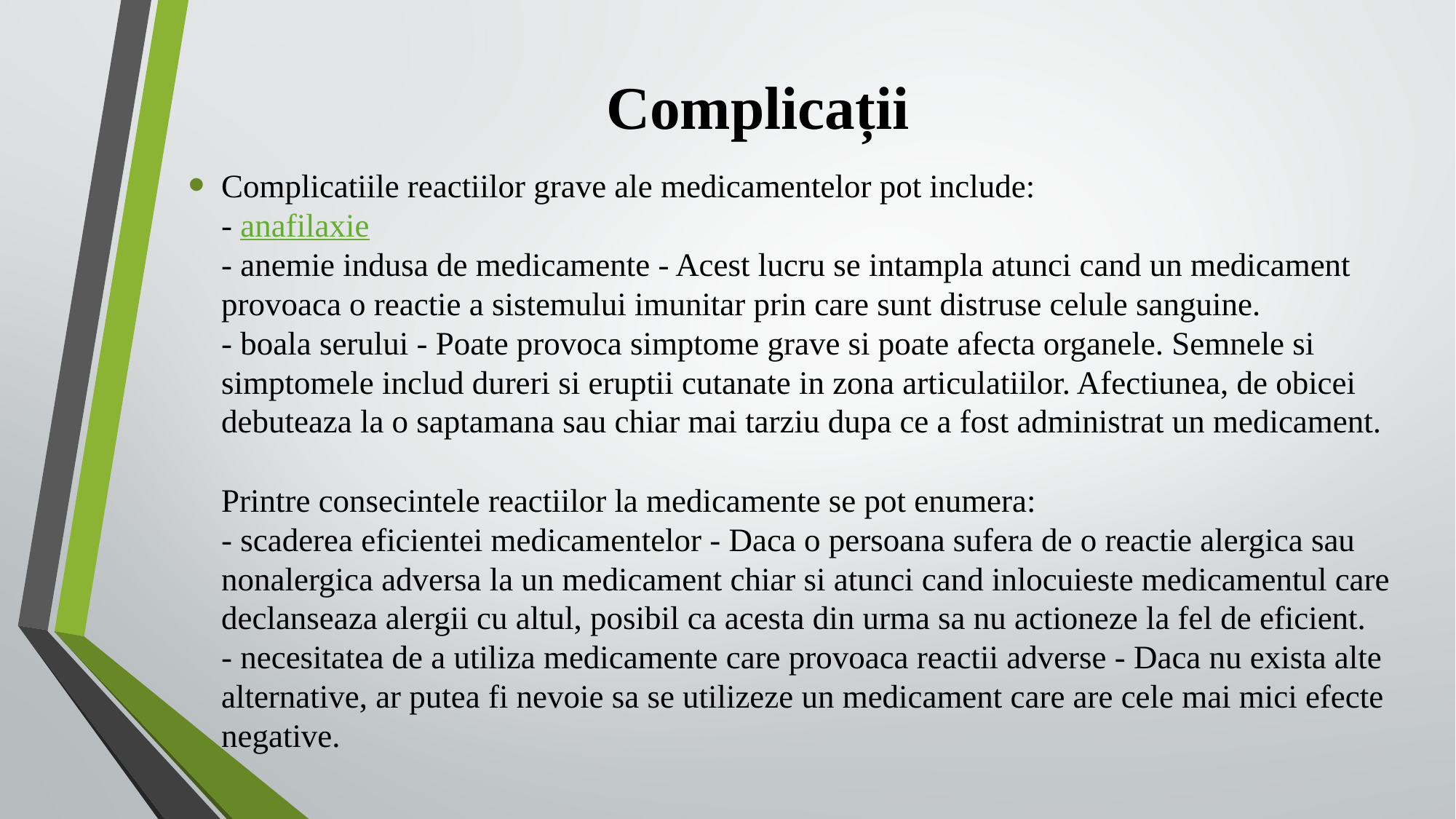

# Complicații
Complicatiile reactiilor grave ale medicamentelor pot include: 
- anafilaxie 
- anemie indusa de medicamente - Acest lucru se intampla atunci cand un medicament provoaca o reactie a sistemului imunitar prin care sunt distruse celule sanguine. 
- boala serului - Poate provoca simptome grave si poate afecta organele. Semnele si simptomele includ dureri si eruptii cutanate in zona articulatiilor. Afectiunea, de obicei debuteaza la o saptamana sau chiar mai tarziu dupa ce a fost administrat un medicament. 
Printre consecintele reactiilor la medicamente se pot enumera: 
- scaderea eficientei medicamentelor - Daca o persoana sufera de o reactie alergica sau nonalergica adversa la un medicament chiar si atunci cand inlocuieste medicamentul care declanseaza alergii cu altul, posibil ca acesta din urma sa nu actioneze la fel de eficient. 
- necesitatea de a utiliza medicamente care provoaca reactii adverse - Daca nu exista alte alternative, ar putea fi nevoie sa se utilizeze un medicament care are cele mai mici efecte negative.